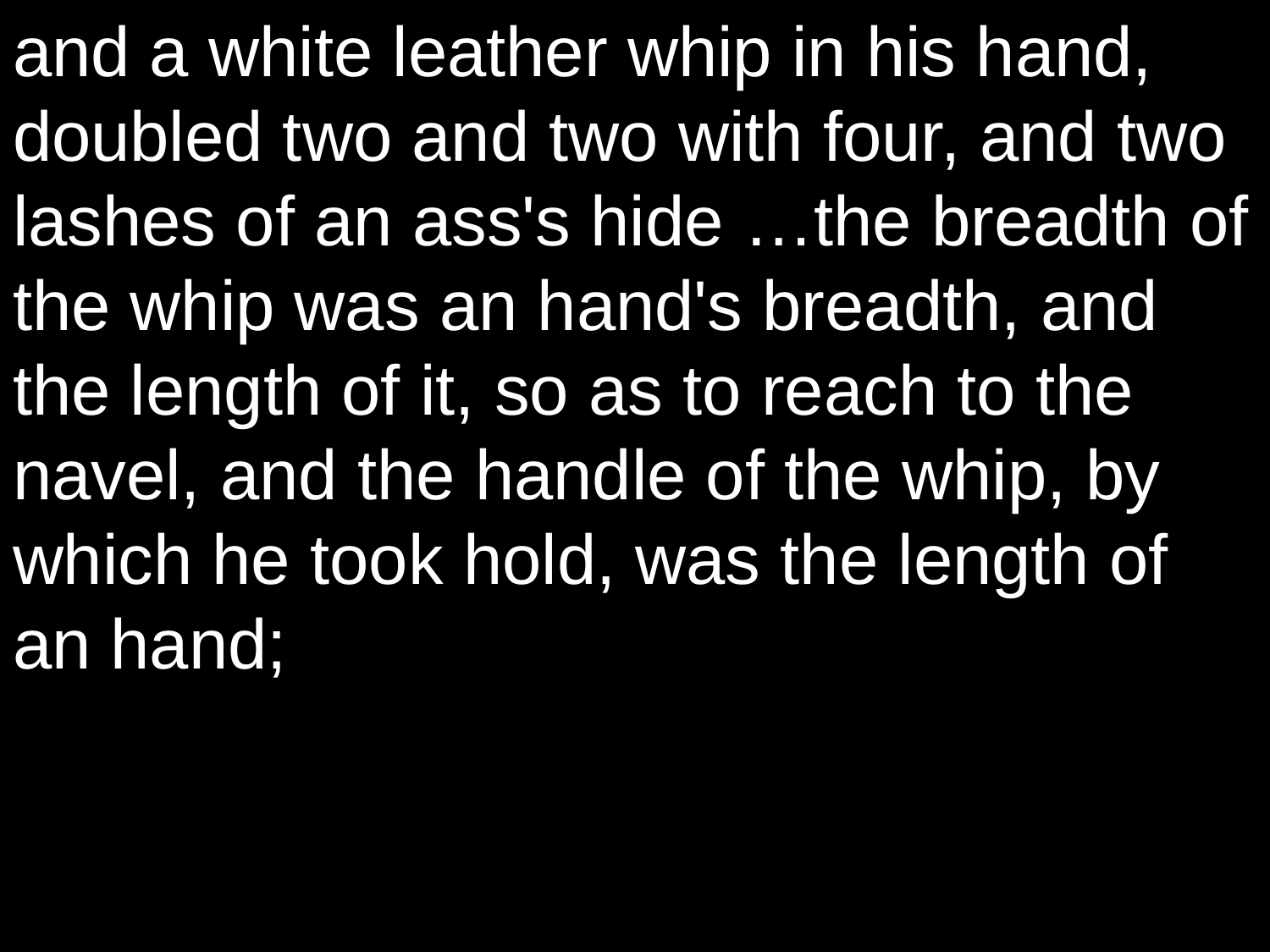

and a white leather whip in his hand, doubled two and two with four, and two lashes of an ass's hide …the breadth of the whip was an hand's breadth, and the length of it, so as to reach to the navel, and the handle of the whip, by which he took hold, was the length of an hand;